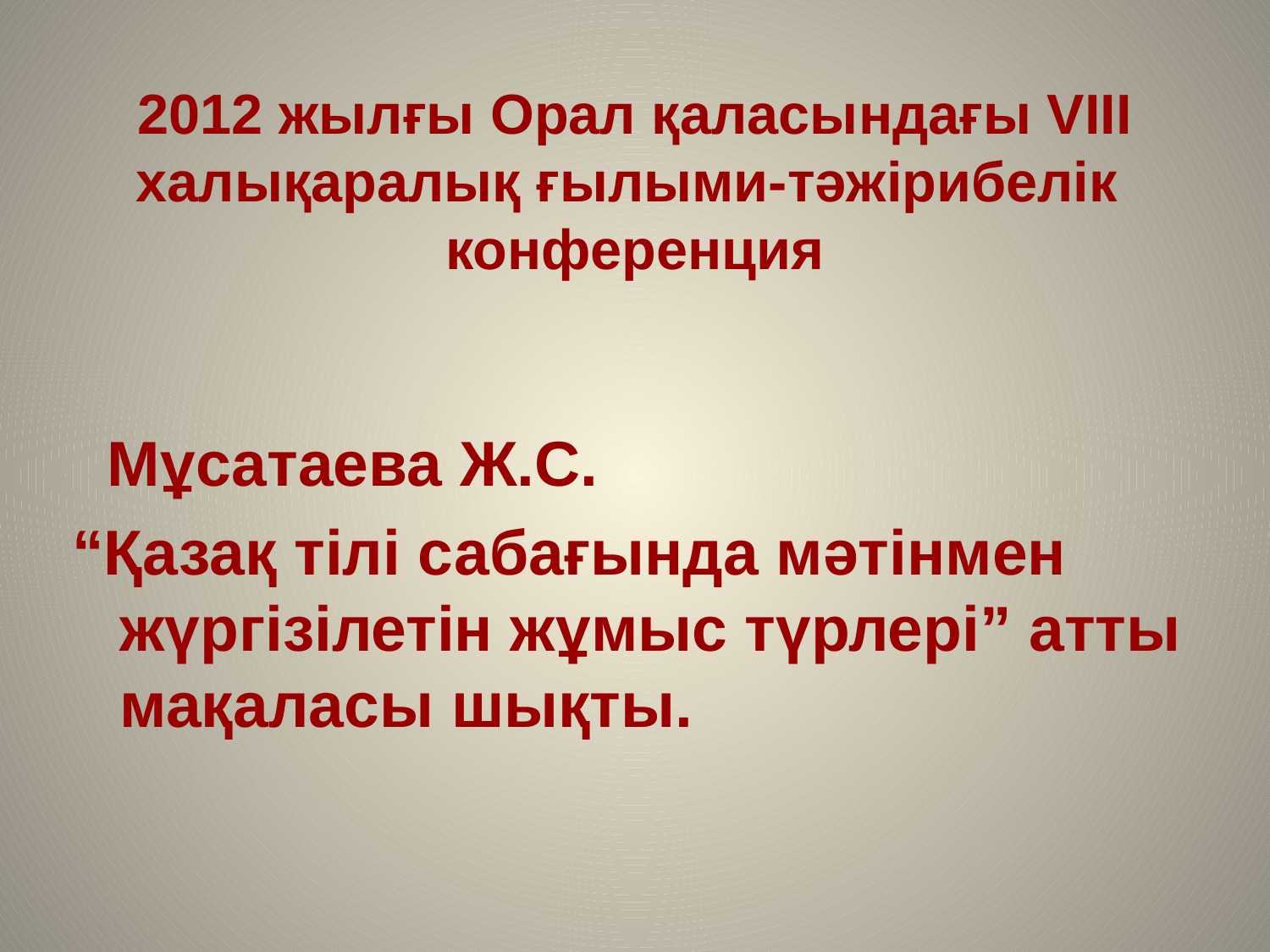

# 2012 жылғы Орал қаласындағы VIII халықаралық ғылыми-тәжірибелік  конференция

  Мұсатаева Ж.С.
“Қазақ тілі сабағында мәтінмен жүргізілетін жұмыс түрлері” атты мақаласы шықты.